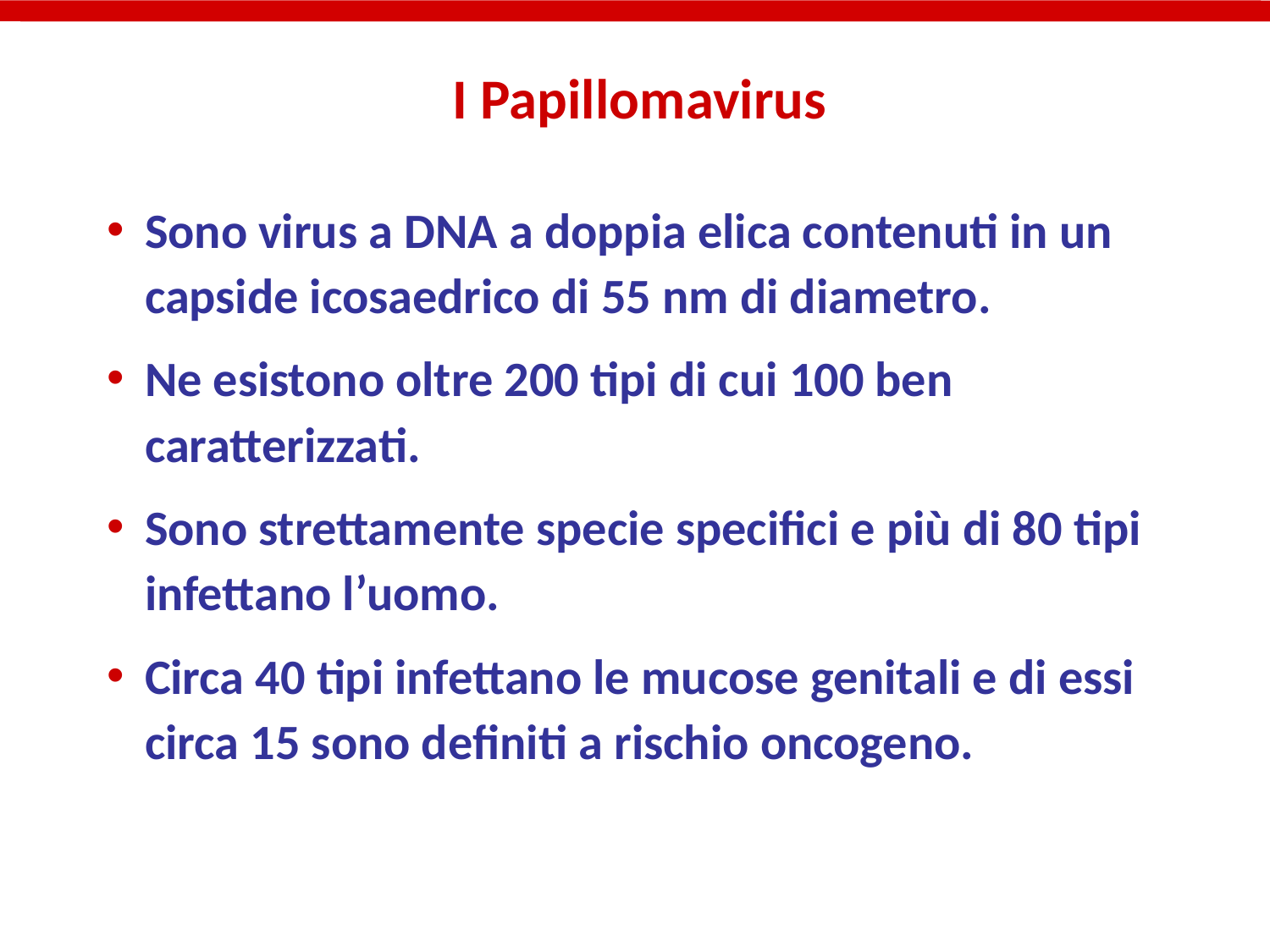

I Papillomavirus

Sono virus a DNA a doppia elica contenuti in un capside icosaedrico di 55 nm di diametro.
Ne esistono oltre 200 tipi di cui 100 ben caratterizzati.
Sono strettamente specie specifici e più di 80 tipi infettano l’uomo.
Circa 40 tipi infettano le mucose genitali e di essi circa 15 sono definiti a rischio oncogeno.